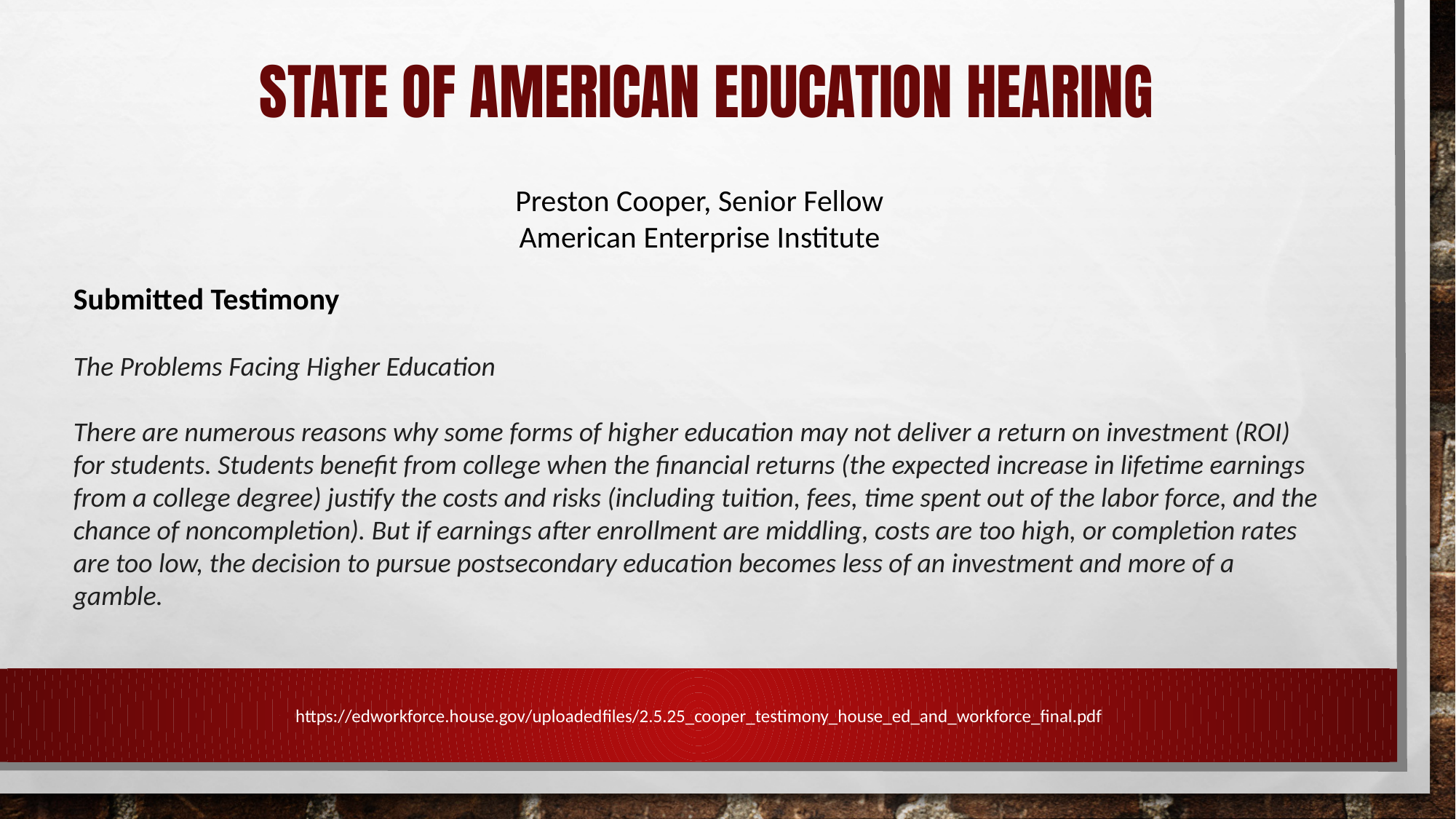

# State of American Education Hearing
Preston Cooper, Senior Fellow
American Enterprise Institute

Submitted Testimony

The Problems Facing Higher Education

There are numerous reasons why some forms of higher education may not deliver a return on investment (ROI) for students. Students benefit from college when the financial returns (the expected increase in lifetime earnings from a college degree) justify the costs and risks (including tuition, fees, time spent out of the labor force, and the chance of noncompletion). But if earnings after enrollment are middling, costs are too high, or completion rates are too low, the decision to pursue postsecondary education becomes less of an investment and more of a gamble.
https://edworkforce.house.gov/uploadedfiles/2.5.25_cooper_testimony_house_ed_and_workforce_final.pdf